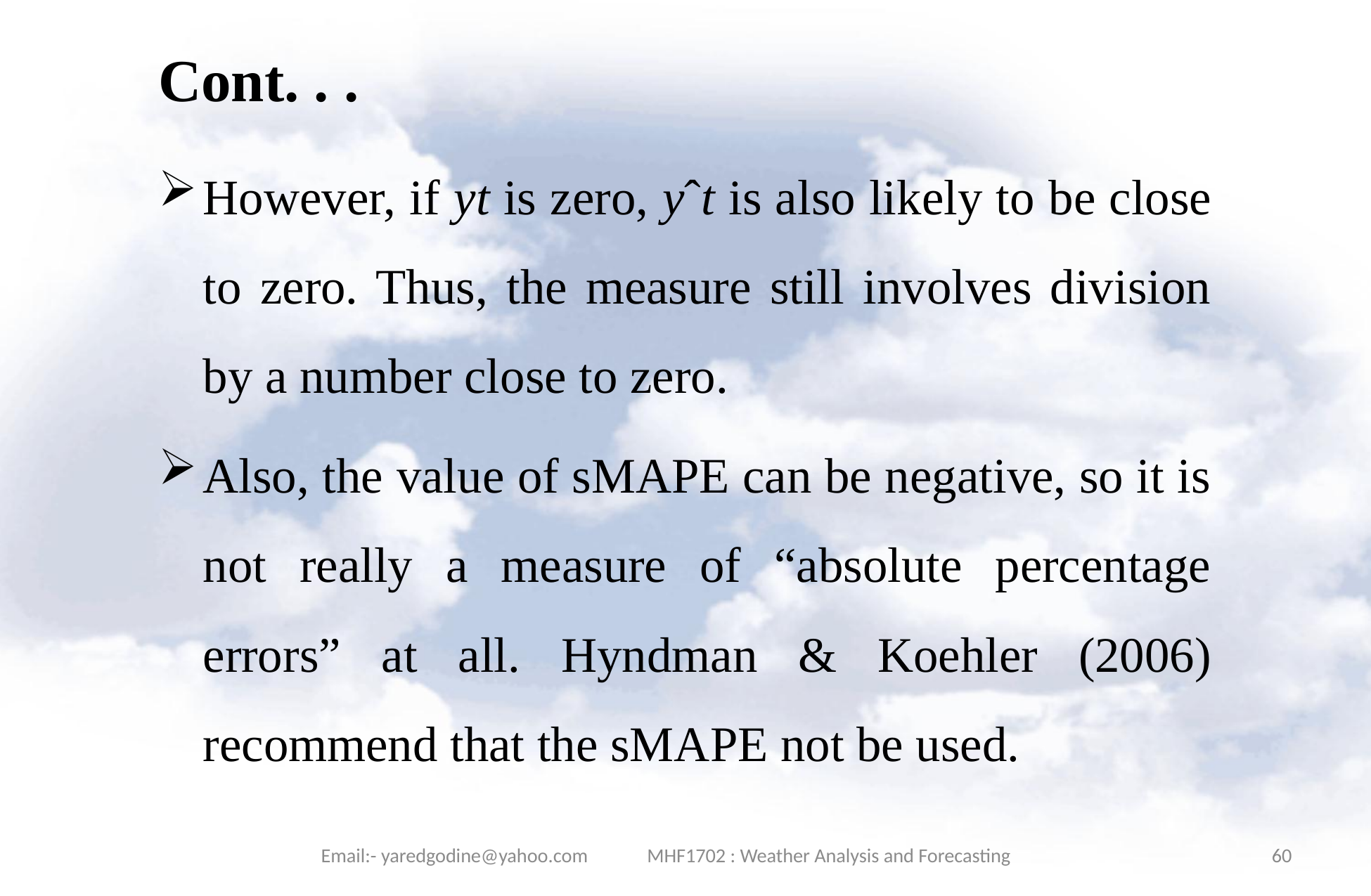

# Cont. . .
However, if yt is zero, yˆt is also likely to be close to zero. Thus, the measure still involves division by a number close to zero.
Also, the value of sMAPE can be negative, so it is not really a measure of “absolute percentage errors” at all. Hyndman & Koehler (2006) recommend that the sMAPE not be used.
Email:- yaredgodine@yahoo.com             MHF1702 : Weather Analysis and Forecasting
60